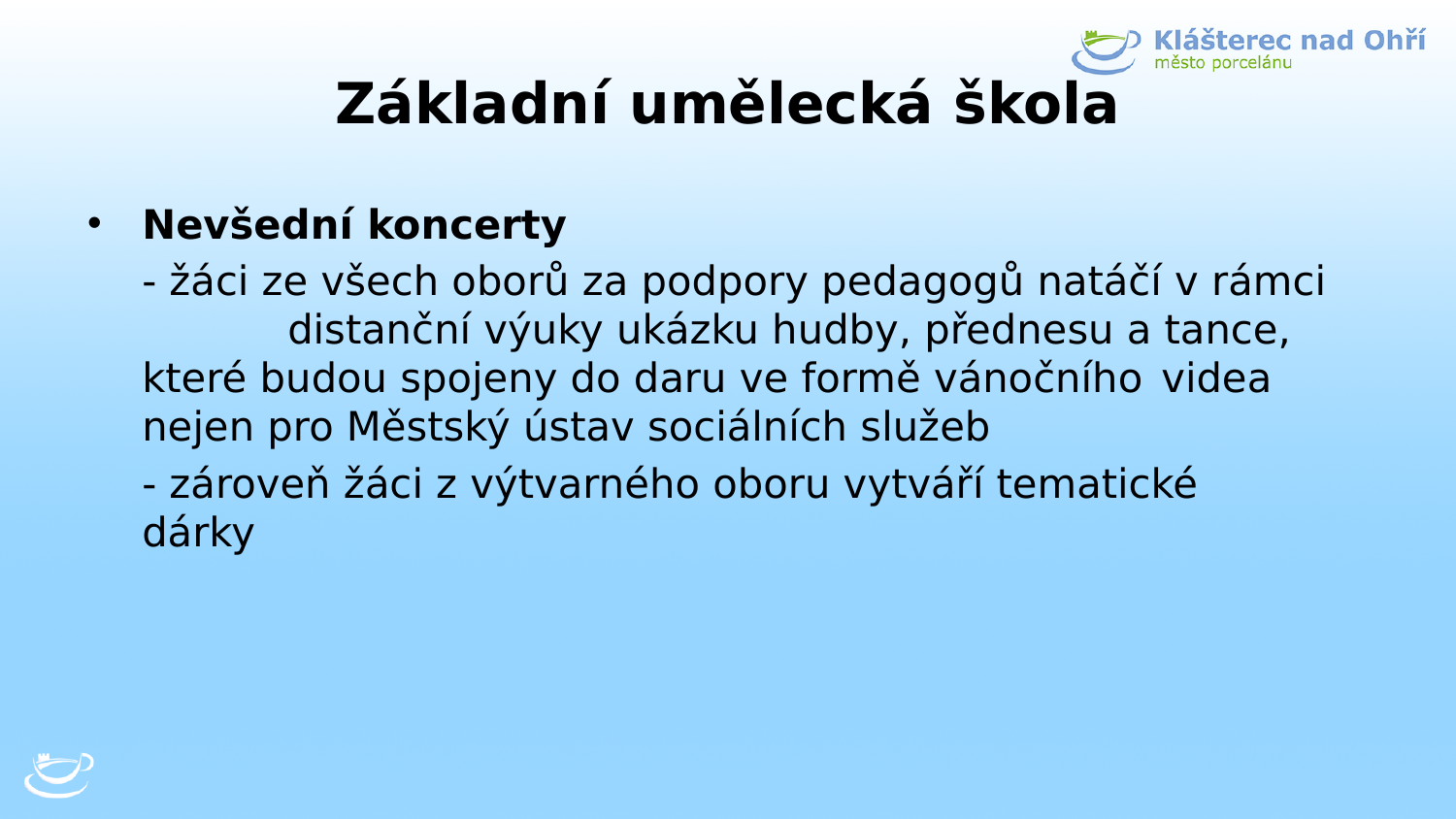

# Základní umělecká škola
Nevšední koncerty
	- žáci ze všech oborů za podpory pedagogů natáčí v rámci 	distanční výuky ukázku hudby, přednesu a tance, 	které budou spojeny do daru ve formě vánočního 	videa nejen pro Městský ústav sociálních služeb
	- zároveň žáci z výtvarného oboru vytváří tematické 	dárky